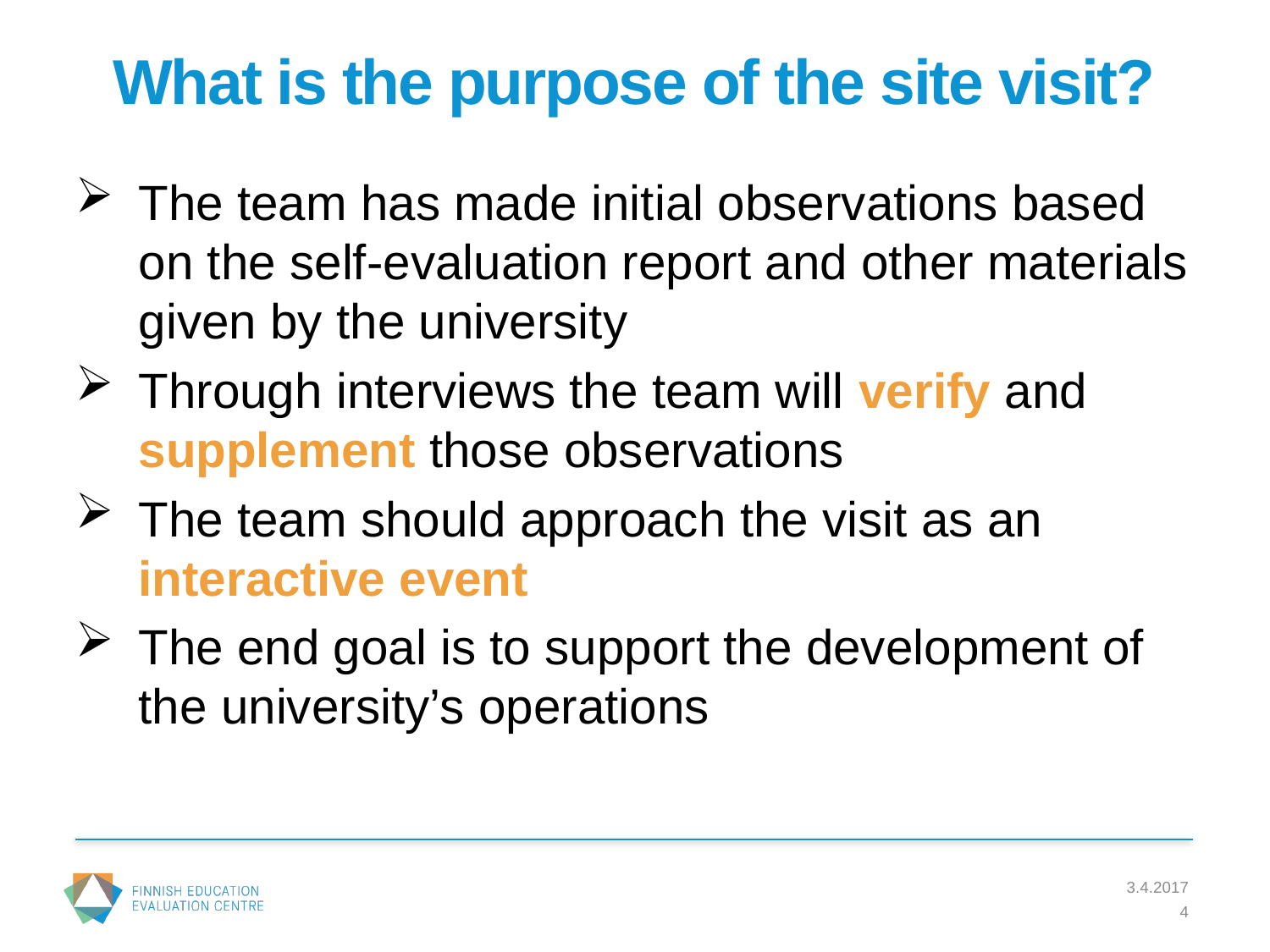

# What is the purpose of the site visit?
The team has made initial observations based on the self-evaluation report and other materials given by the university
Through interviews the team will verify and supplement those observations
The team should approach the visit as an interactive event
The end goal is to support the development of the university’s operations

3.4.2017
4